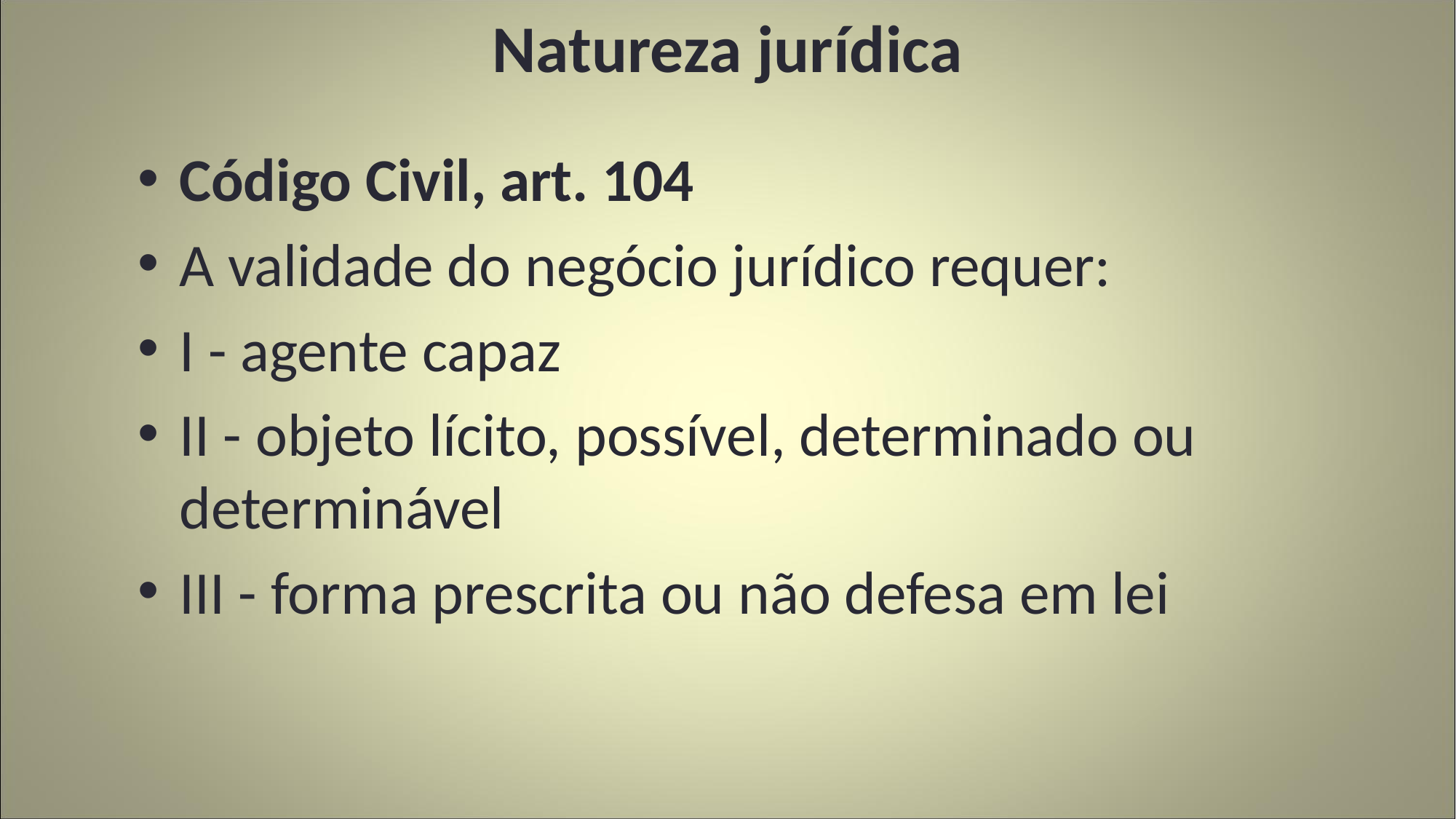

# Natureza jurídica
Código Civil, art. 104
A validade do negócio jurídico requer:
I - agente capaz
II - objeto lícito, possível, determinado ou determinável
III - forma prescrita ou não defesa em lei